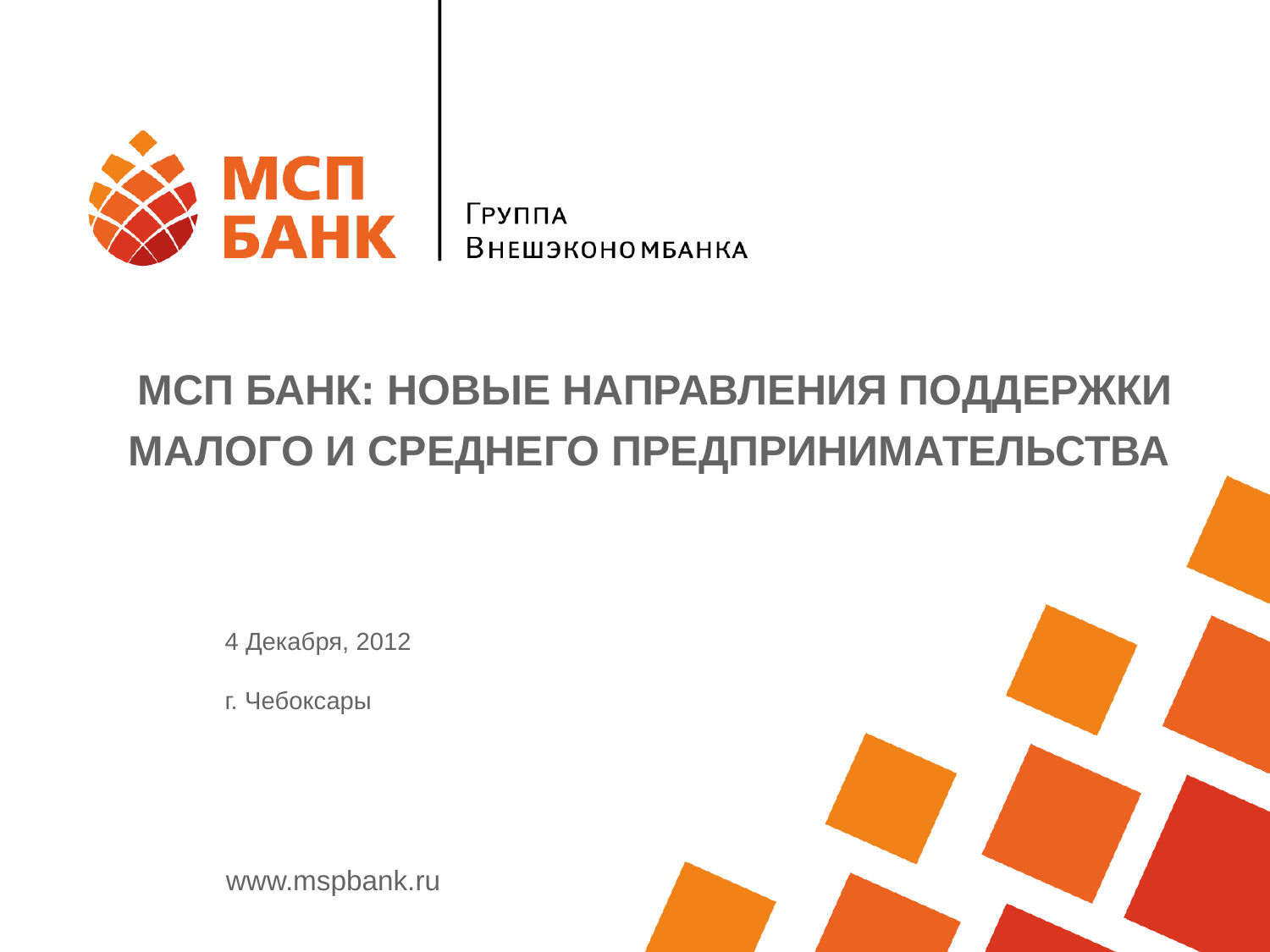

МСП БАНК: НОВЫЕ НАПРАВЛЕНИЯ ПОДДЕРЖКИ
МАЛОГО И СРЕДНЕГО ПРЕДПРИНИМАТЕЛЬСТВА
4 Декабря, 2012
г. Чебоксары